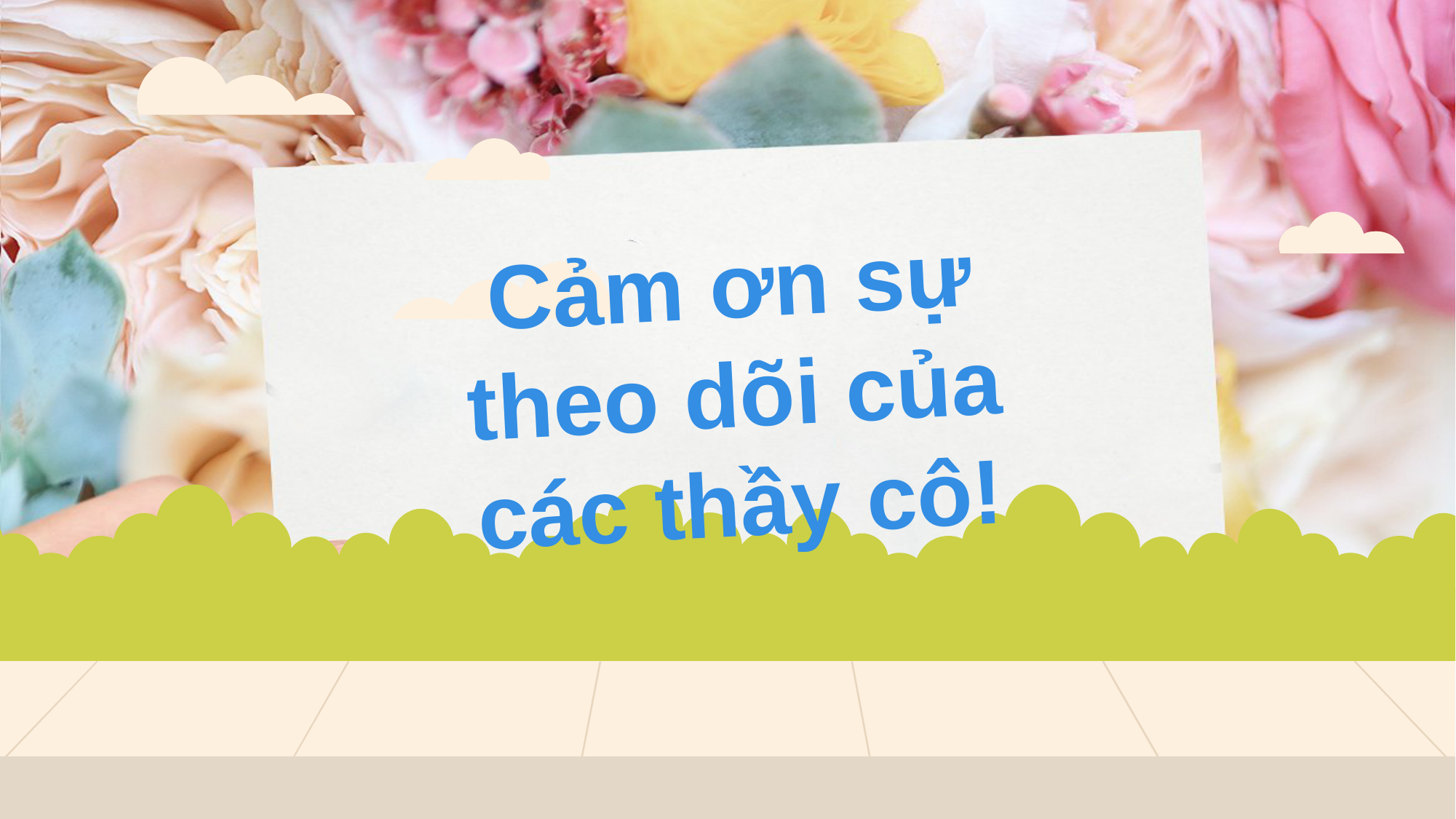

# Cảm ơn sự theo dõi của các thầy cô!